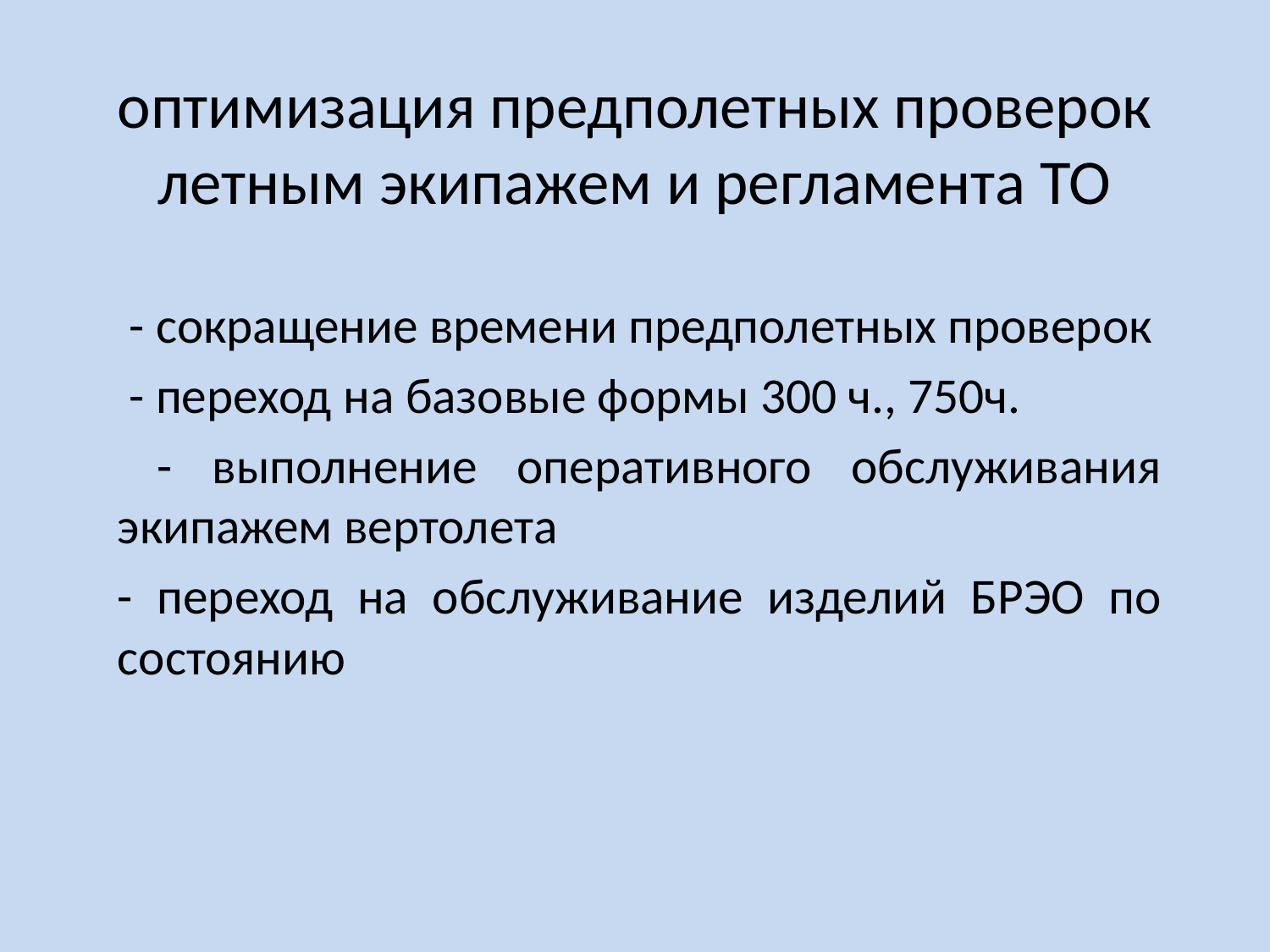

# оптимизация предполетных проверок летным экипажем и регламента ТО

 - сокращение времени предполетных проверок
 - переход на базовые формы 300 ч., 750ч.
 - выполнение оперативного обслуживания экипажем вертолета
- переход на обслуживание изделий БРЭО по состоянию